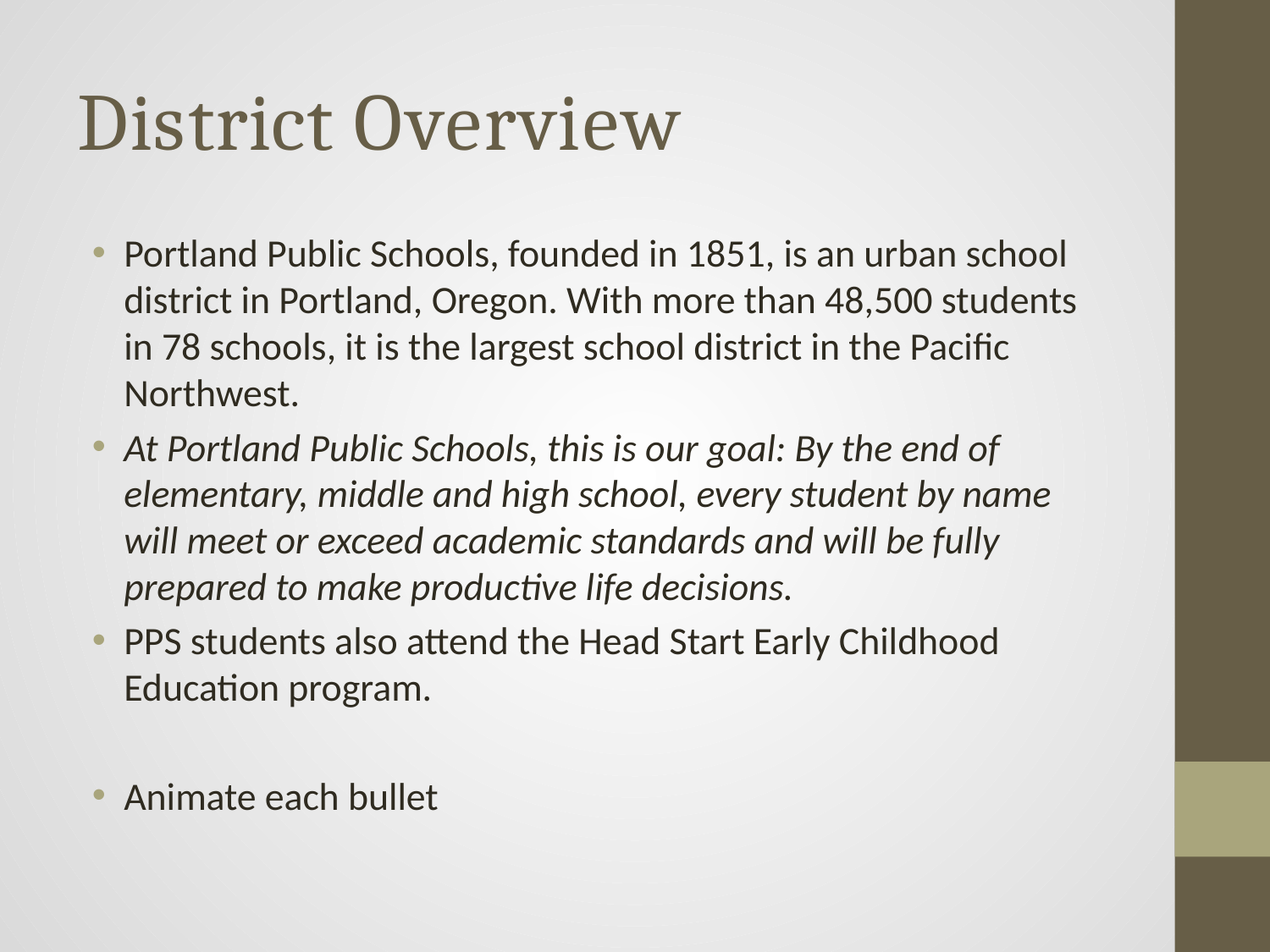

# District Overview
Portland Public Schools, founded in 1851, is an urban school district in Portland, Oregon. With more than 48,500 students in 78 schools, it is the largest school district in the Pacific Northwest.
At Portland Public Schools, this is our goal: By the end of elementary, middle and high school, every student by name will meet or exceed academic standards and will be fully prepared to make productive life decisions.
PPS students also attend the Head Start Early Childhood Education program.

Animate each bullet